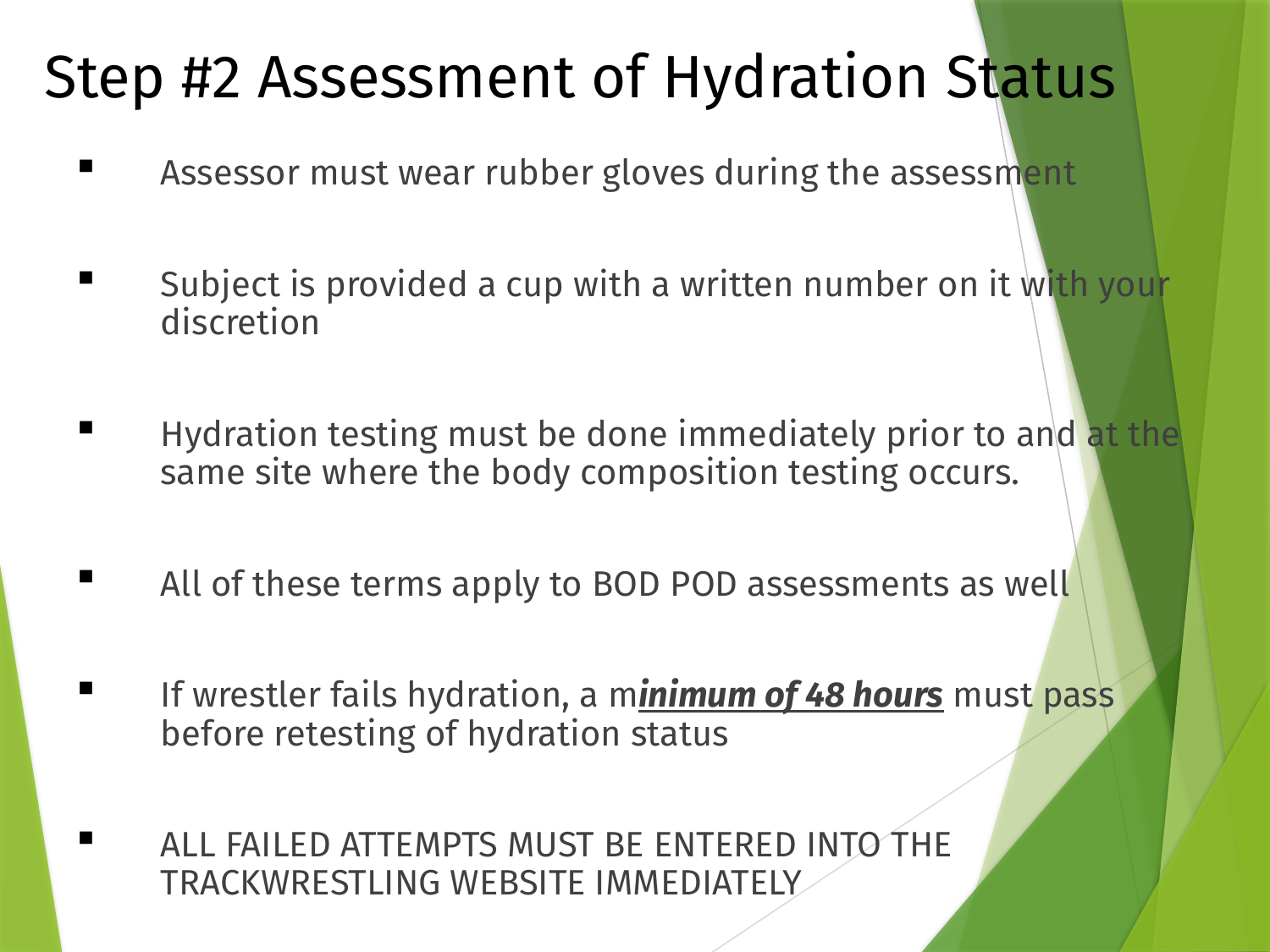

# Step #2 Assessment of Hydration Status
Assessor must wear rubber gloves during the assessment

Subject is provided a cup with a written number on it with your discretion

Hydration testing must be done immediately prior to and at the same site where the body composition testing occurs.

All of these terms apply to BOD POD assessments as well

If wrestler fails hydration, a minimum of 48 hours must pass before retesting of hydration status

ALL FAILED ATTEMPTS MUST BE ENTERED INTO THE TRACKWRESTLING WEBSITE IMMEDIATELY